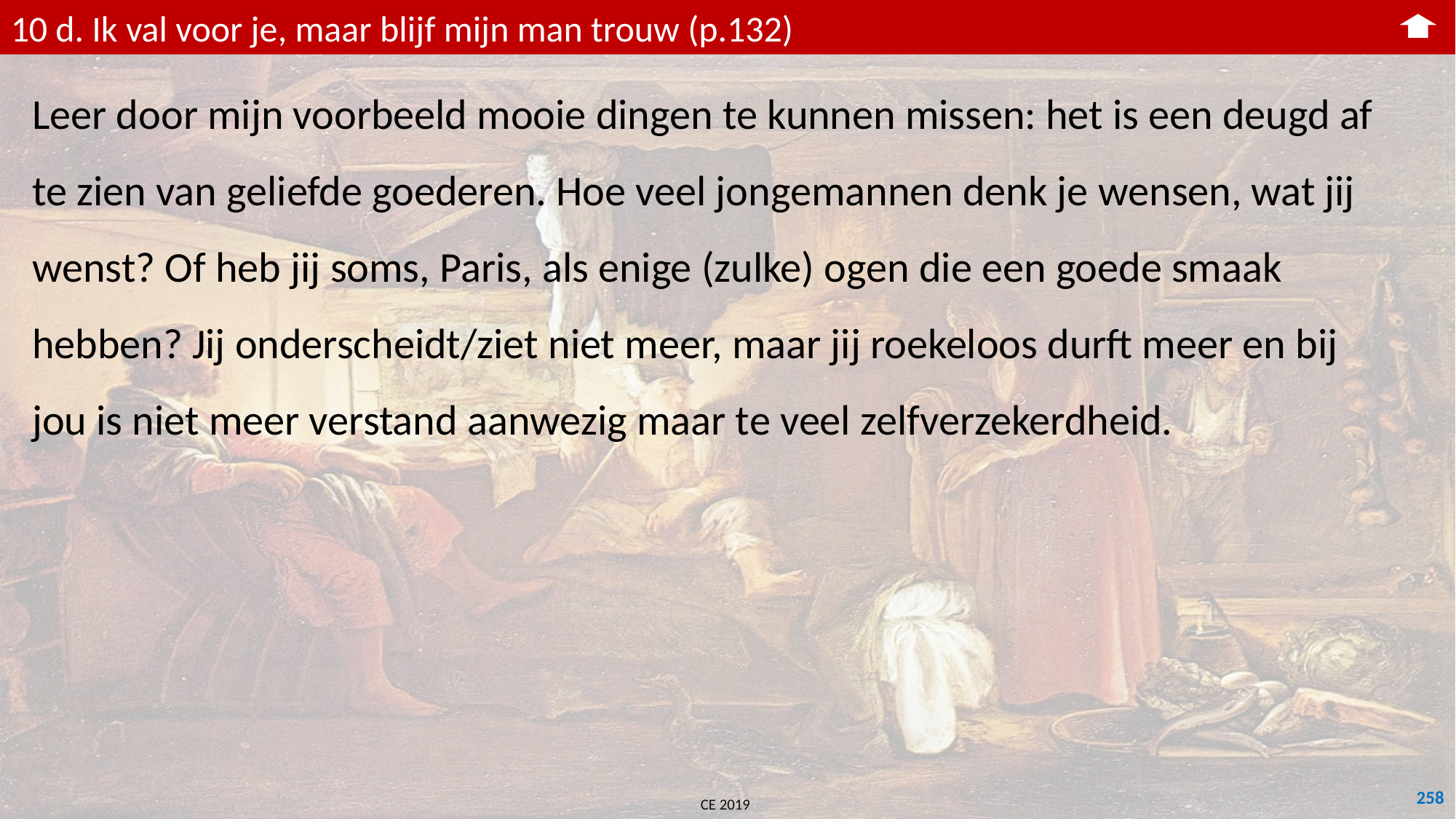

10 d. Ik val voor je, maar blijf mijn man trouw (p.132)

Leer door mijn voorbeeld mooie dingen te kunnen missen: het is een deugd af te zien van geliefde goederen. Hoe veel jongemannen denk je wensen, wat jij wenst? Of heb jij soms, Paris, als enige (zulke) ogen die een goede smaak hebben? Jij onderscheidt/ziet niet meer, maar jij roekeloos durft meer en bij jou is niet meer verstand aanwezig maar te veel zelfverzekerdheid.
258
CE 2019